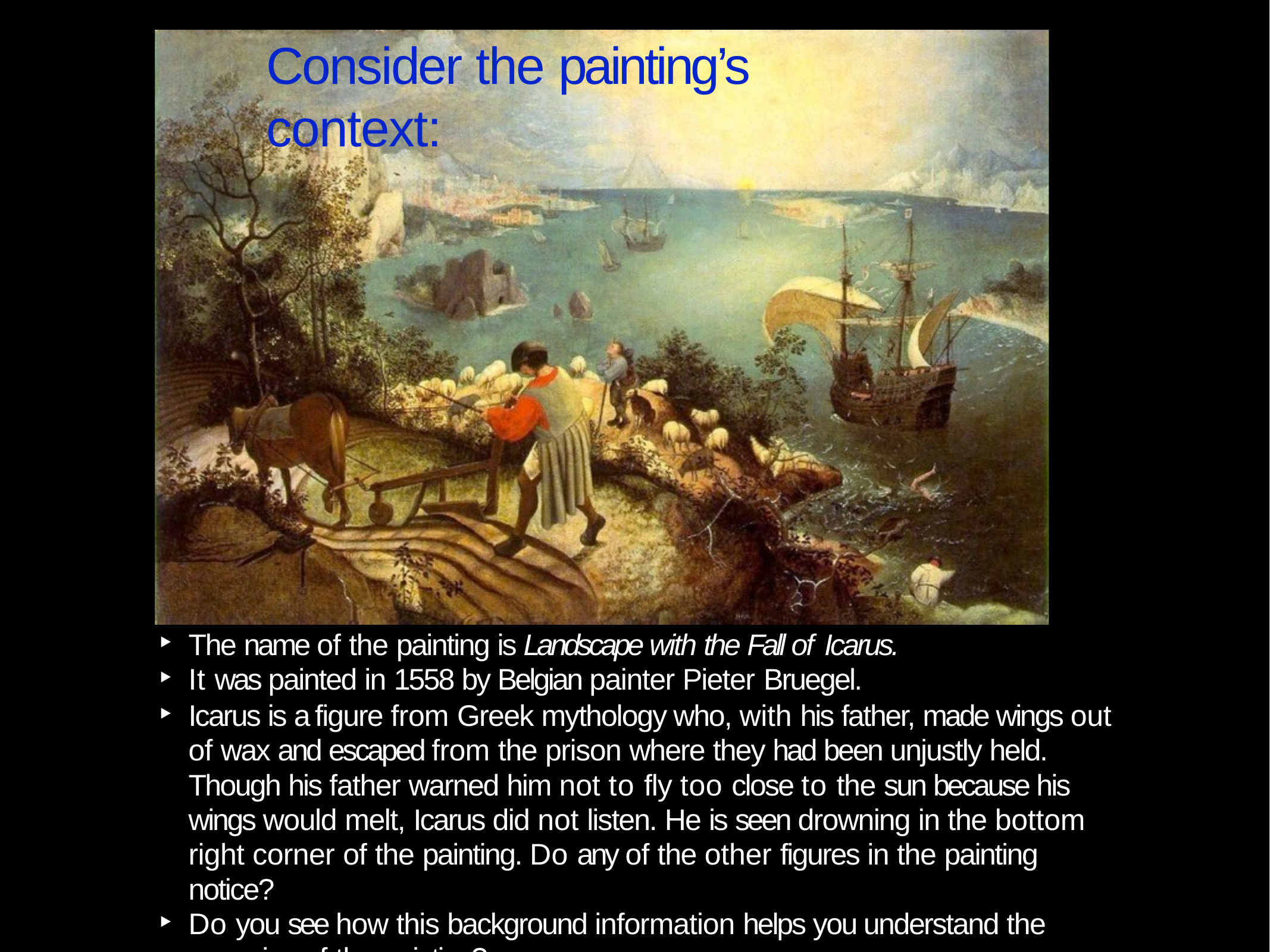

# Consider the painting’s context:
The name of the painting is Landscape with the Fall of Icarus.
It was painted in 1558 by Belgian painter Pieter Bruegel.
Icarus is a figure from Greek mythology who, with his father, made wings out  of wax and escaped from the prison where they had been unjustly held.  Though his father warned him not to fly too close to the sun because his  wings would melt, Icarus did not listen. He is seen drowning in the bottom  right corner of the painting. Do any of the other figures in the painting notice?
Do you see how this background information helps you understand the  meaning of the painting?